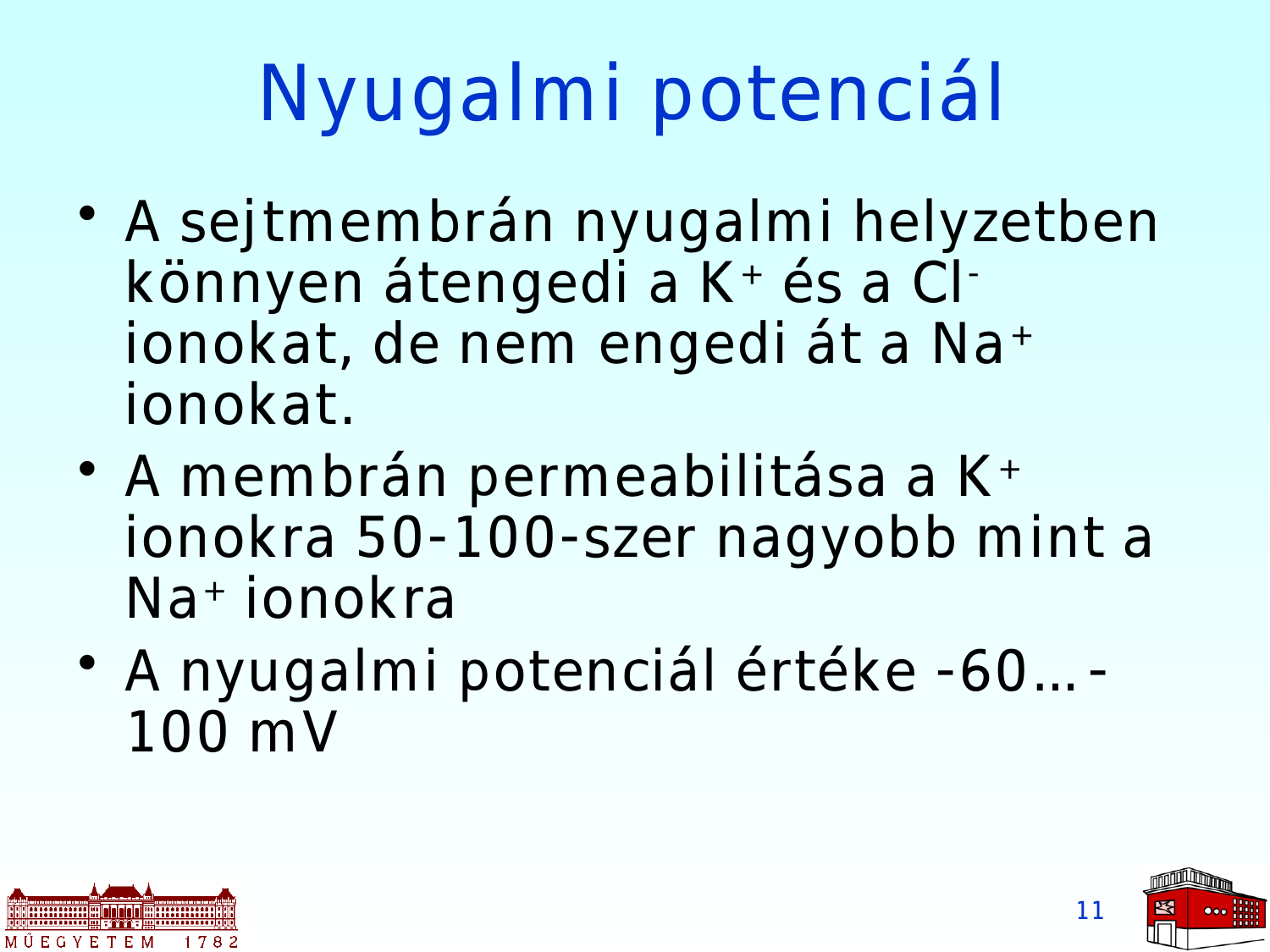

# Nyugalmi potenciál
A sejtmembrán nyugalmi helyzetben könnyen átengedi a K+ és a Cl- ionokat, de nem engedi át a Na+ ionokat.
A membrán permeabilitása a K+ ionokra 50-100-szer nagyobb mint a Na+ ionokra
A nyugalmi potenciál értéke -60…-100 mV

11